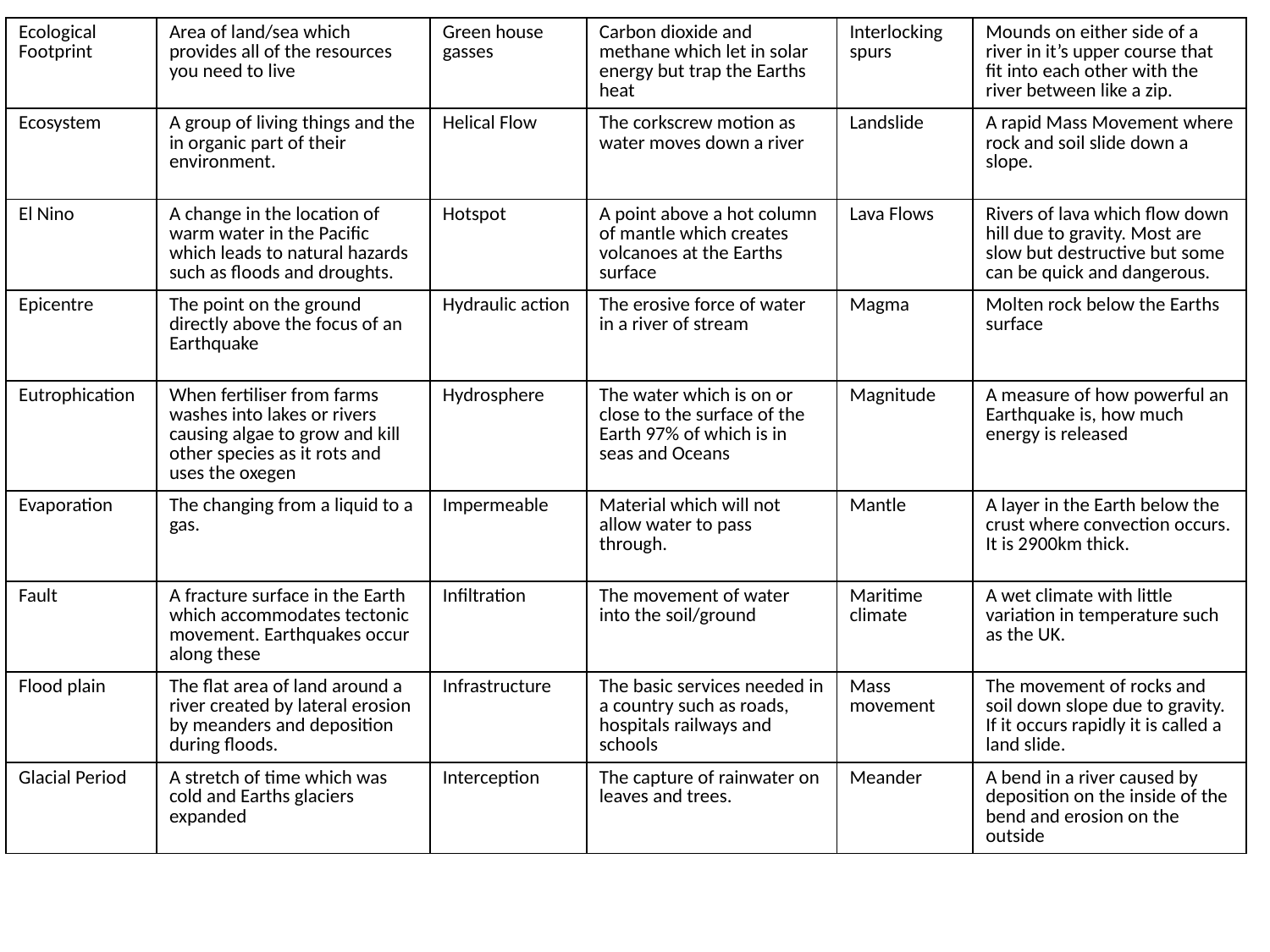

| Ecological Footprint | Area of land/sea which provides all of the resources you need to live | Green house gasses | Carbon dioxide and methane which let in solar energy but trap the Earths heat | Interlocking spurs | Mounds on either side of a river in it’s upper course that fit into each other with the river between like a zip. |
| --- | --- | --- | --- | --- | --- |
| Ecosystem | A group of living things and the in organic part of their environment. | Helical Flow | The corkscrew motion as water moves down a river | Landslide | A rapid Mass Movement where rock and soil slide down a slope. |
| El Nino | A change in the location of warm water in the Pacific which leads to natural hazards such as floods and droughts. | Hotspot | A point above a hot column of mantle which creates volcanoes at the Earths surface | Lava Flows | Rivers of lava which flow down hill due to gravity. Most are slow but destructive but some can be quick and dangerous. |
| Epicentre | The point on the ground directly above the focus of an Earthquake | Hydraulic action | The erosive force of water in a river of stream | Magma | Molten rock below the Earths surface |
| Eutrophication | When fertiliser from farms washes into lakes or rivers causing algae to grow and kill other species as it rots and uses the oxegen | Hydrosphere | The water which is on or close to the surface of the Earth 97% of which is in seas and Oceans | Magnitude | A measure of how powerful an Earthquake is, how much energy is released |
| Evaporation | The changing from a liquid to a gas. | Impermeable | Material which will not allow water to pass through. | Mantle | A layer in the Earth below the crust where convection occurs. It is 2900km thick. |
| Fault | A fracture surface in the Earth which accommodates tectonic movement. Earthquakes occur along these | Infiltration | The movement of water into the soil/ground | Maritime climate | A wet climate with little variation in temperature such as the UK. |
| Flood plain | The flat area of land around a river created by lateral erosion by meanders and deposition during floods. | Infrastructure | The basic services needed in a country such as roads, hospitals railways and schools | Mass movement | The movement of rocks and soil down slope due to gravity. If it occurs rapidly it is called a land slide. |
| Glacial Period | A stretch of time which was cold and Earths glaciers expanded | Interception | The capture of rainwater on leaves and trees. | Meander | A bend in a river caused by deposition on the inside of the bend and erosion on the outside |